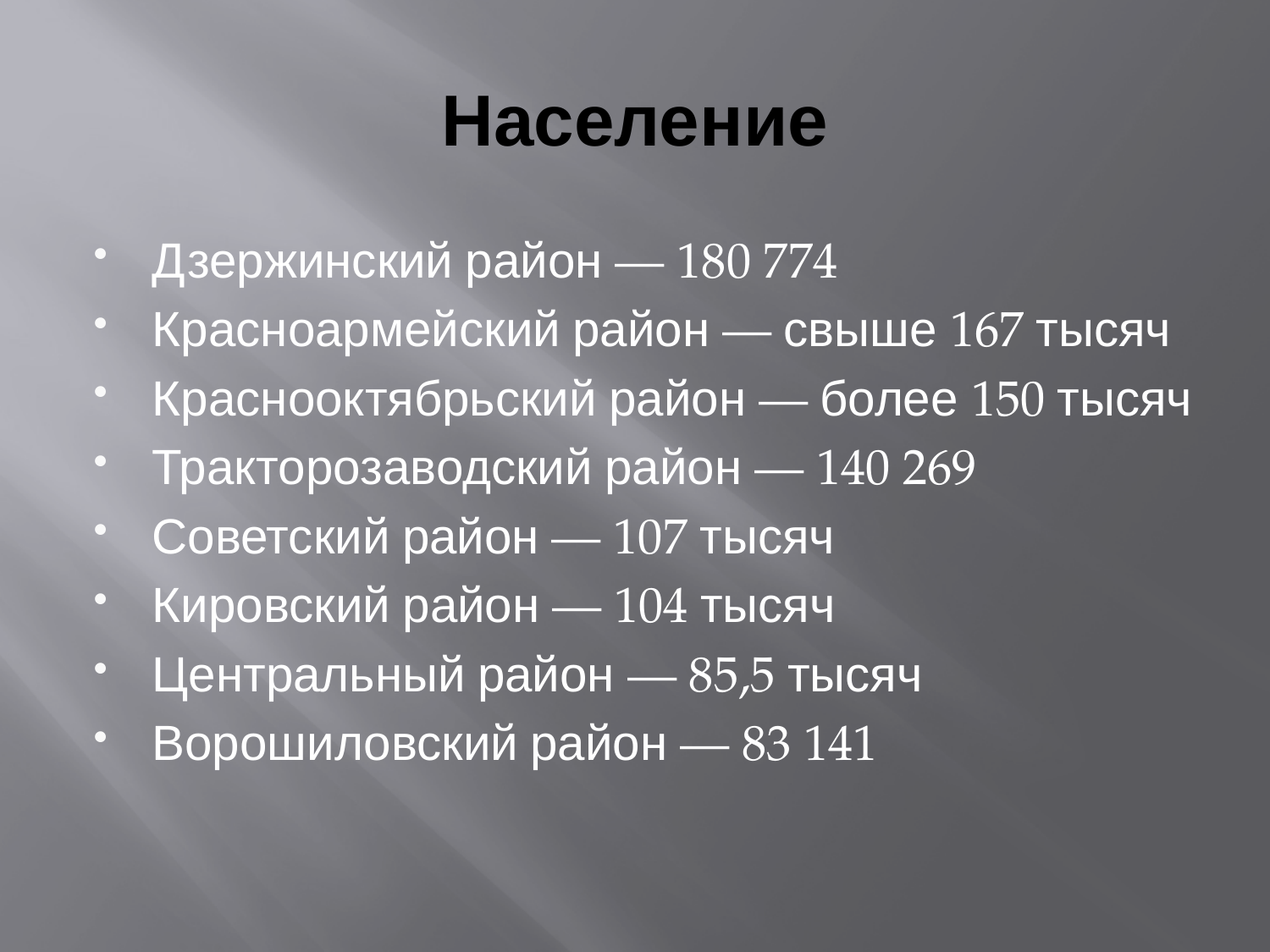

# Население
Дзержинский район — 180 774
Красноармейский район — свыше 167 тысяч
Краснооктябрьский район — более 150 тысяч
Тракторозаводский район — 140 269
Советский район — 107 тысяч
Кировский район — 104 тысяч
Центральный район — 85,5 тысяч
Ворошиловский район — 83 141